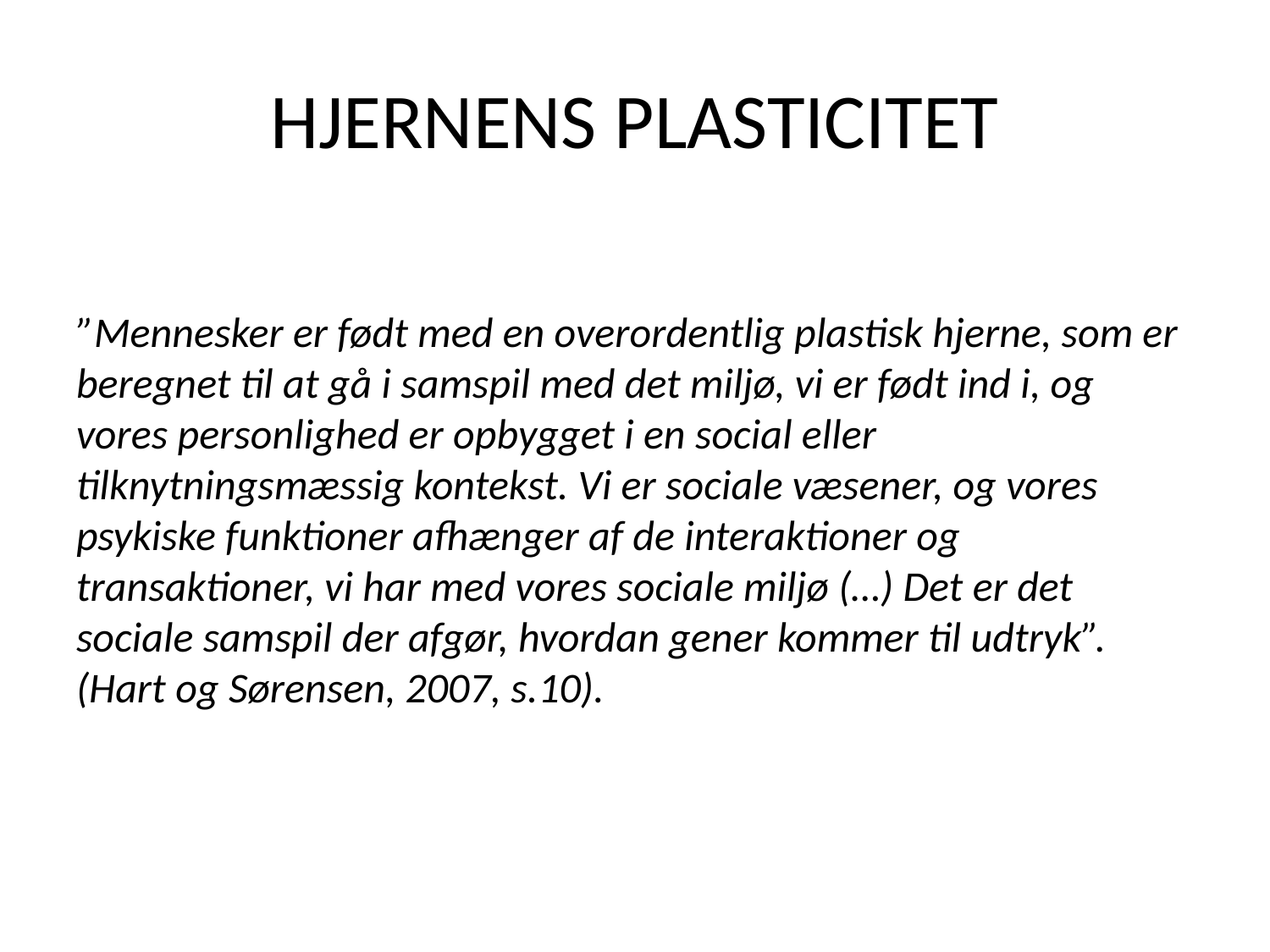

# Hjernens plasticitet

”Mennesker er født med en overordentlig plastisk hjerne, som er beregnet til at gå i samspil med det miljø, vi er født ind i, og vores personlighed er opbygget i en social eller tilknytningsmæssig kontekst. Vi er sociale væsener, og vores psykiske funktioner afhænger af de interaktioner og transaktioner, vi har med vores sociale miljø (…) Det er det sociale samspil der afgør, hvordan gener kommer til udtryk”.
(Hart og Sørensen, 2007, s.10).